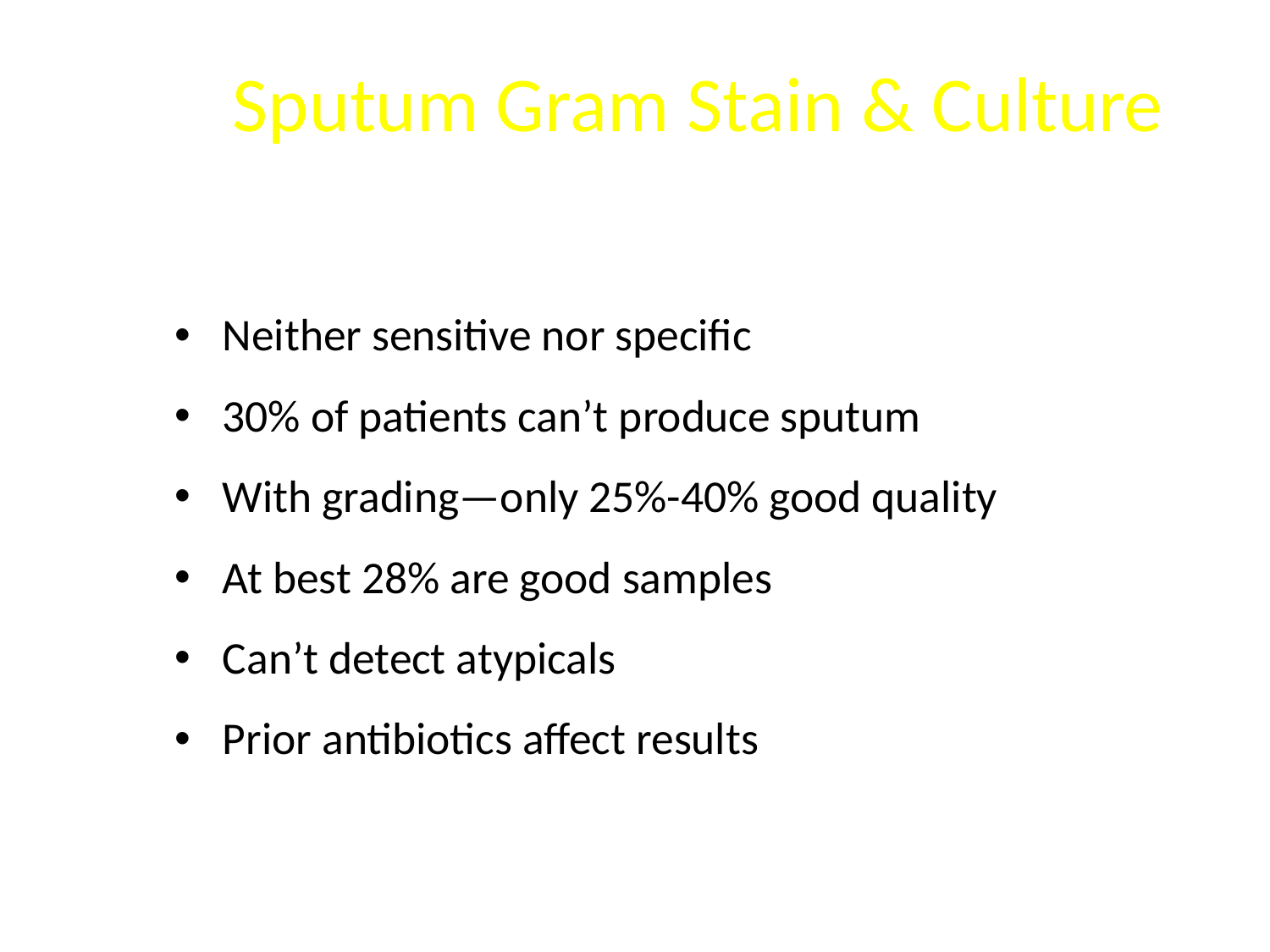

# Sputum Gram Stain & Culture

Neither sensitive nor specific
30% of patients can’t produce sputum
With grading—only 25%-40% good quality
At best 28% are good samples
Can’t detect atypicals
Prior antibiotics affect results